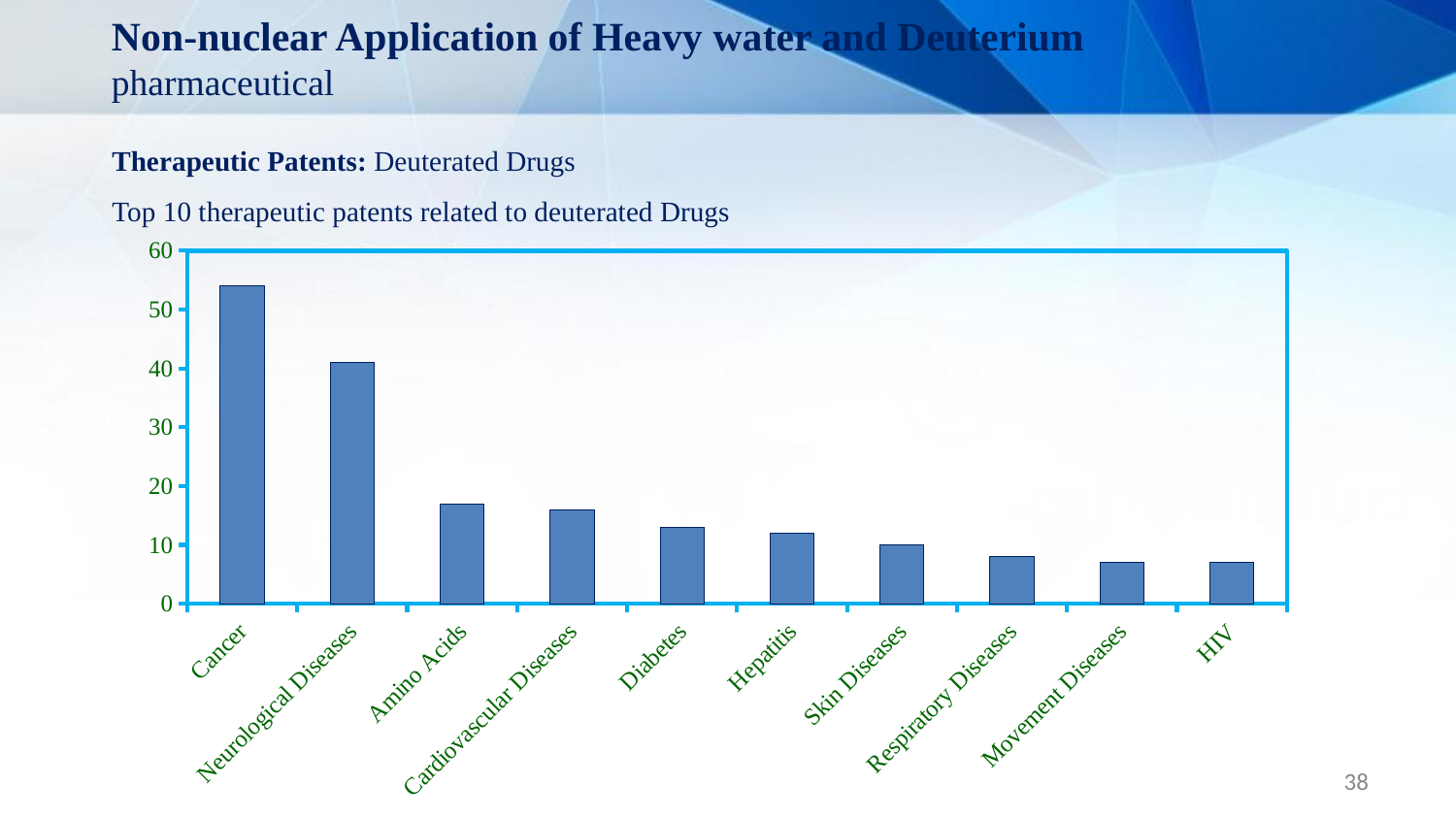

Non-nuclear Application of Heavy water and Deuterium
pharmaceutical

Therapeutic Patents: Deuterated Drugs
Top 10 therapeutic patents related to deuterated Drugs

### Chart

| Category | Column1 |
|---|---|
| Cancer | 54.0 |
| Neurological Diseases | 41.0 |
| Amino Acids | 17.0 |
| Cardiovascular Diseases | 16.0 |
| Diabetes | 13.0 |
| Hepatitis | 12.0 |
| Skin Diseases | 10.0 |
| Respiratory Diseases | 8.0 |
| Movement Diseases | 7.0 |
| HIV | 7.0 |
38